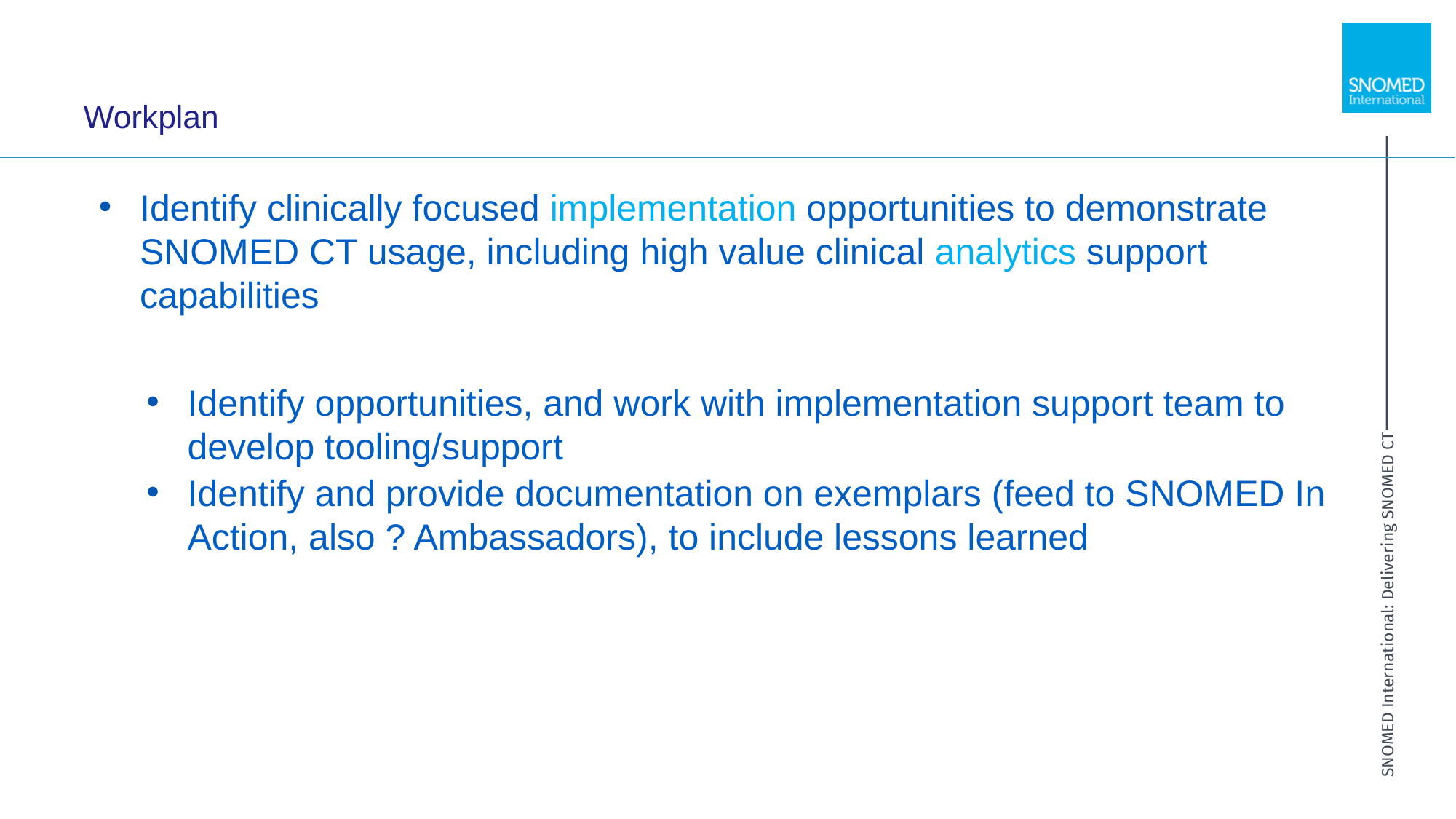

# Workplan
Identify clinically focused implementation opportunities to demonstrate SNOMED CT usage, including high value clinical analytics support capabilities

Identify opportunities, and work with implementation support team to develop tooling/support
Identify and provide documentation on exemplars (feed to SNOMED In Action, also ? Ambassadors), to include lessons learned